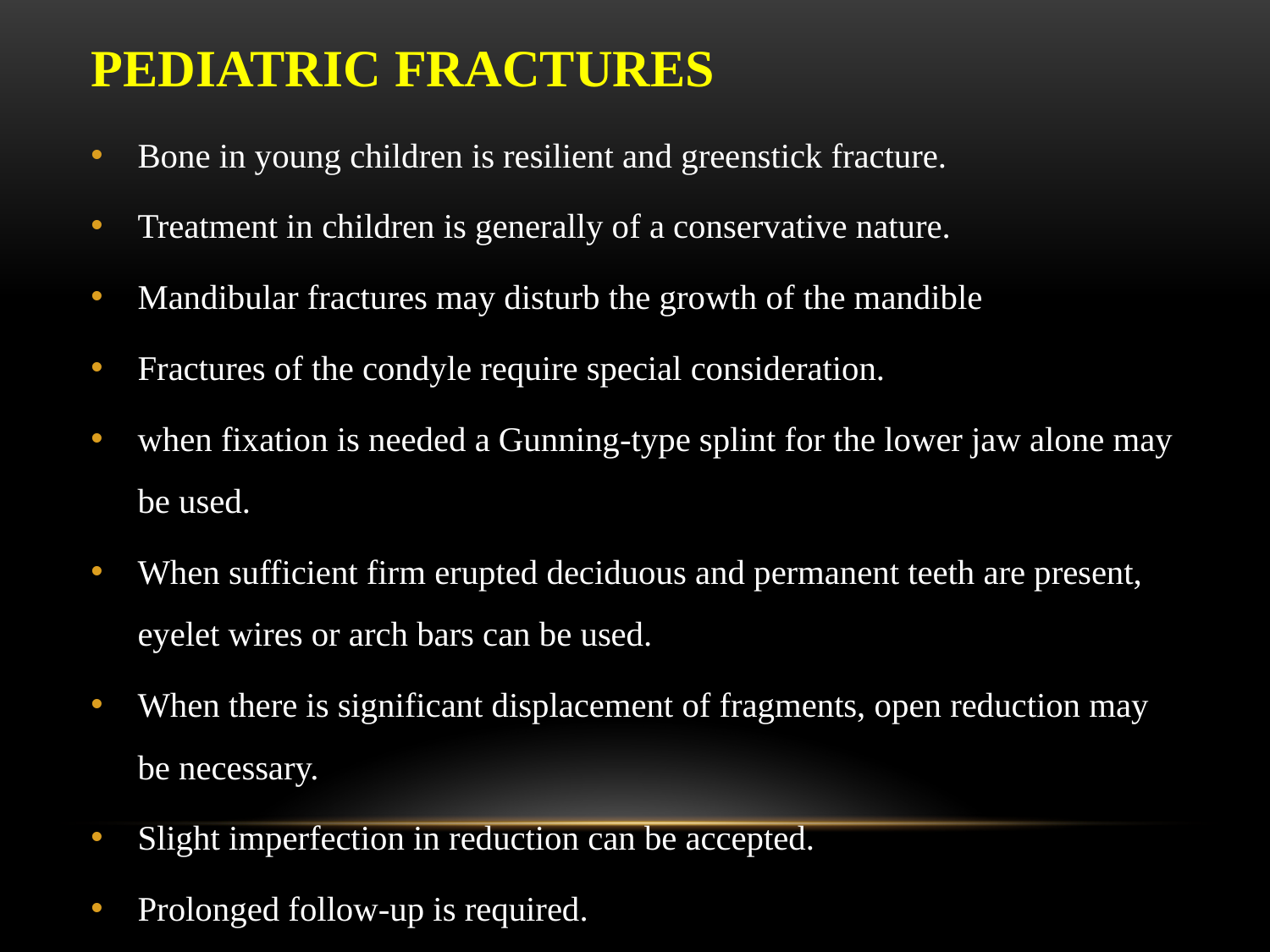

# Pediatric fractures
Bone in young children is resilient and greenstick fracture.
Treatment in children is generally of a conservative nature.
Mandibular fractures may disturb the growth of the mandible
Fractures of the condyle require special consideration.
when fixation is needed a Gunning-type splint for the lower jaw alone may be used.
When sufficient firm erupted deciduous and permanent teeth are present, eyelet wires or arch bars can be used.
When there is significant displacement of fragments, open reduction may be necessary.
Slight imperfection in reduction can be accepted.
Prolonged follow-up is required.